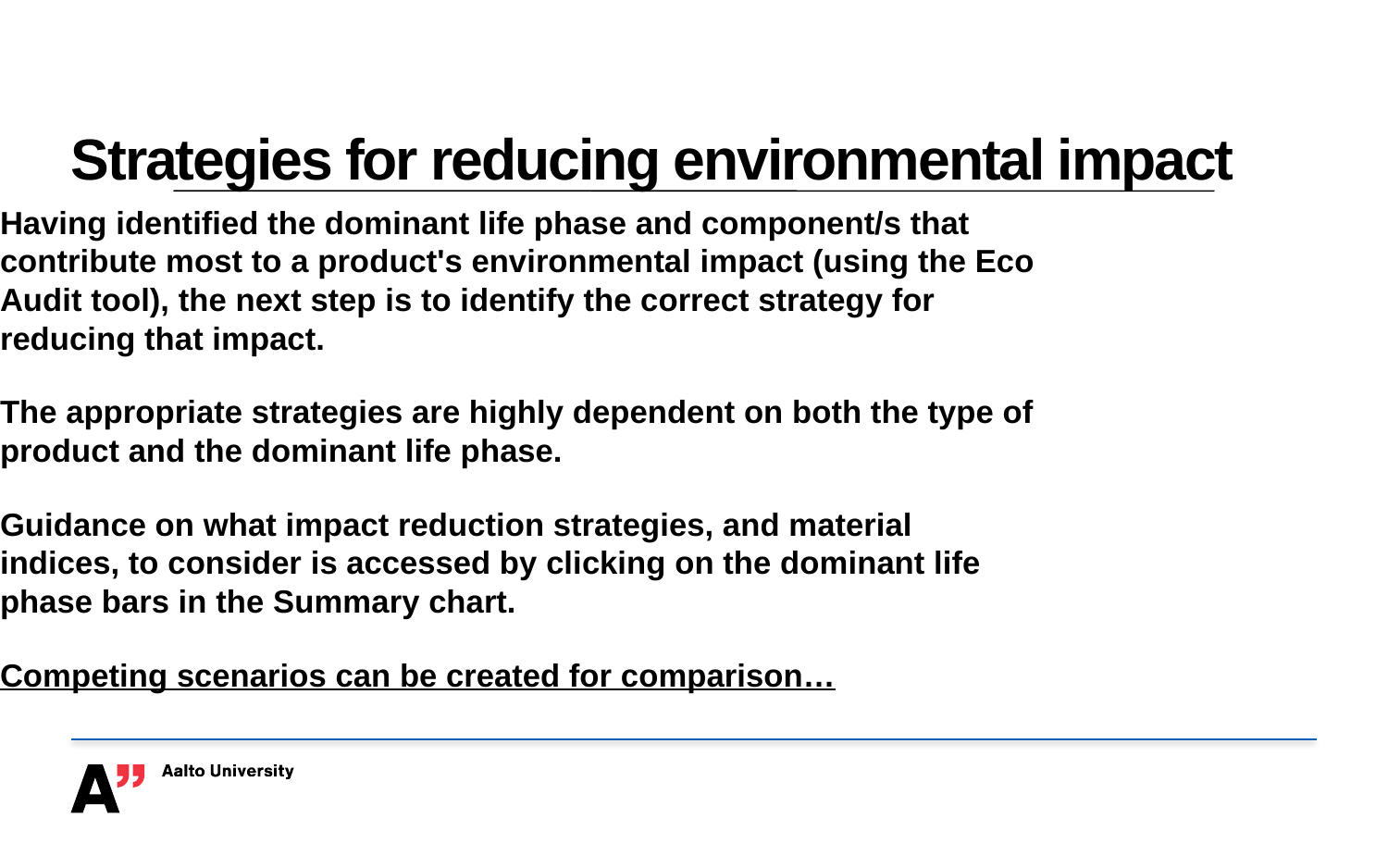

# Strategies for reducing environmental impact

Having identified the dominant life phase and component/s that contribute most to a product's environmental impact (using the Eco Audit tool), the next step is to identify the correct strategy for reducing that impact.
The appropriate strategies are highly dependent on both the type of product and the dominant life phase.
Guidance on what impact reduction strategies, and material indices, to consider is accessed by clicking on the dominant life phase bars in the Summary chart.
Competing scenarios can be created for comparison…